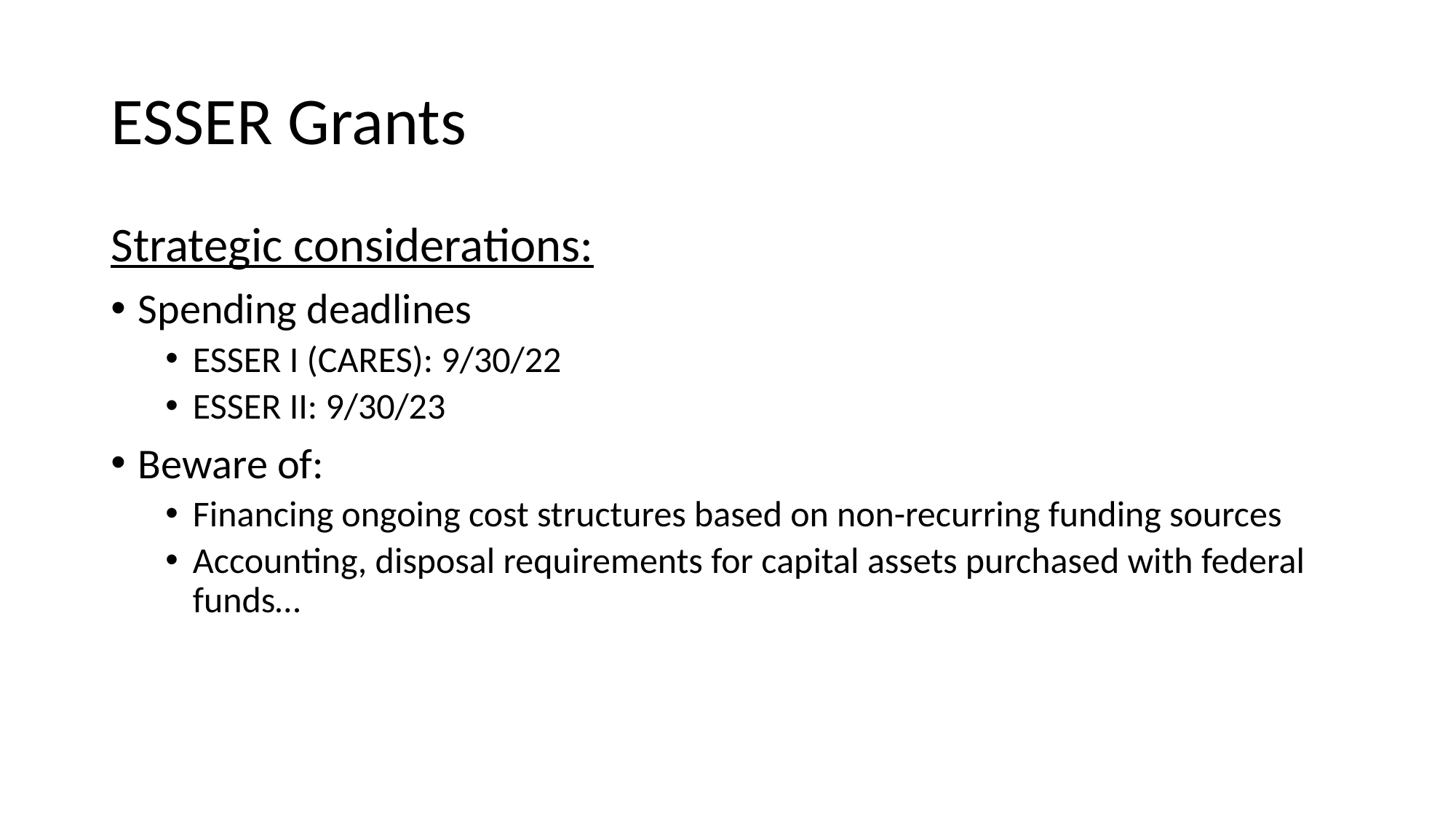

# ESSER Grants
Strategic considerations:
Spending deadlines
ESSER I (CARES): 9/30/22
ESSER II: 9/30/23
Beware of:
Financing ongoing cost structures based on non-recurring funding sources
Accounting, disposal requirements for capital assets purchased with federal funds…
ESSER grants are federal funds; must support payroll costs of employees paid